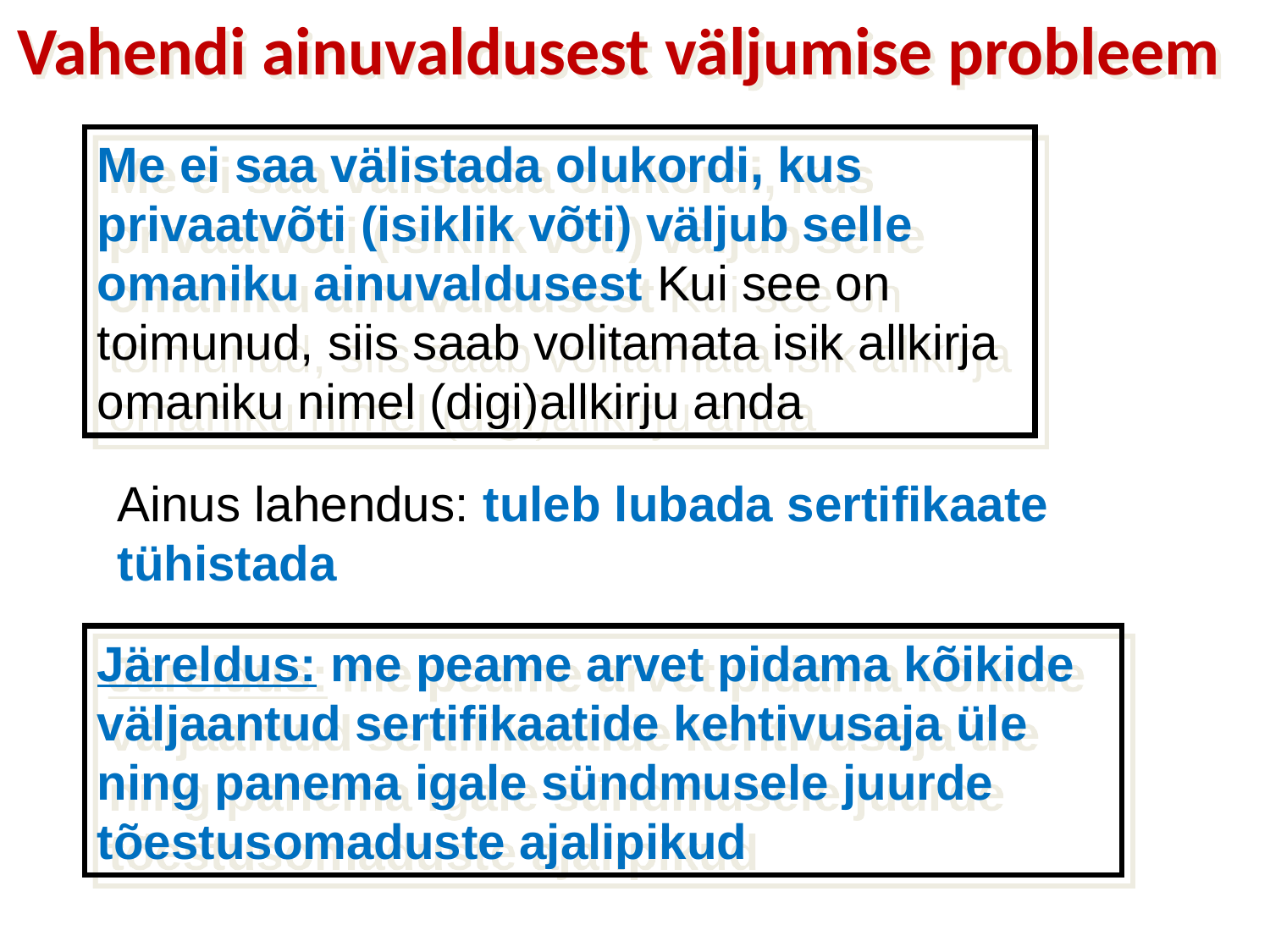

Vahendi ainuvaldusest väljumise probleem
Me ei saa välistada olukordi, kus privaatvõti (isiklik võti) väljub selle omaniku ainuvaldusest Kui see on toimunud, siis saab volitamata isik allkirja omaniku nimel (digi)allkirju anda
Ainus lahendus: tuleb lubada sertifikaate tühistada

Järeldus: me peame arvet pidama kõikide väljaantud sertifikaatide kehtivusaja üle ning panema igale sündmusele juurde tõestusomaduste ajalipikud